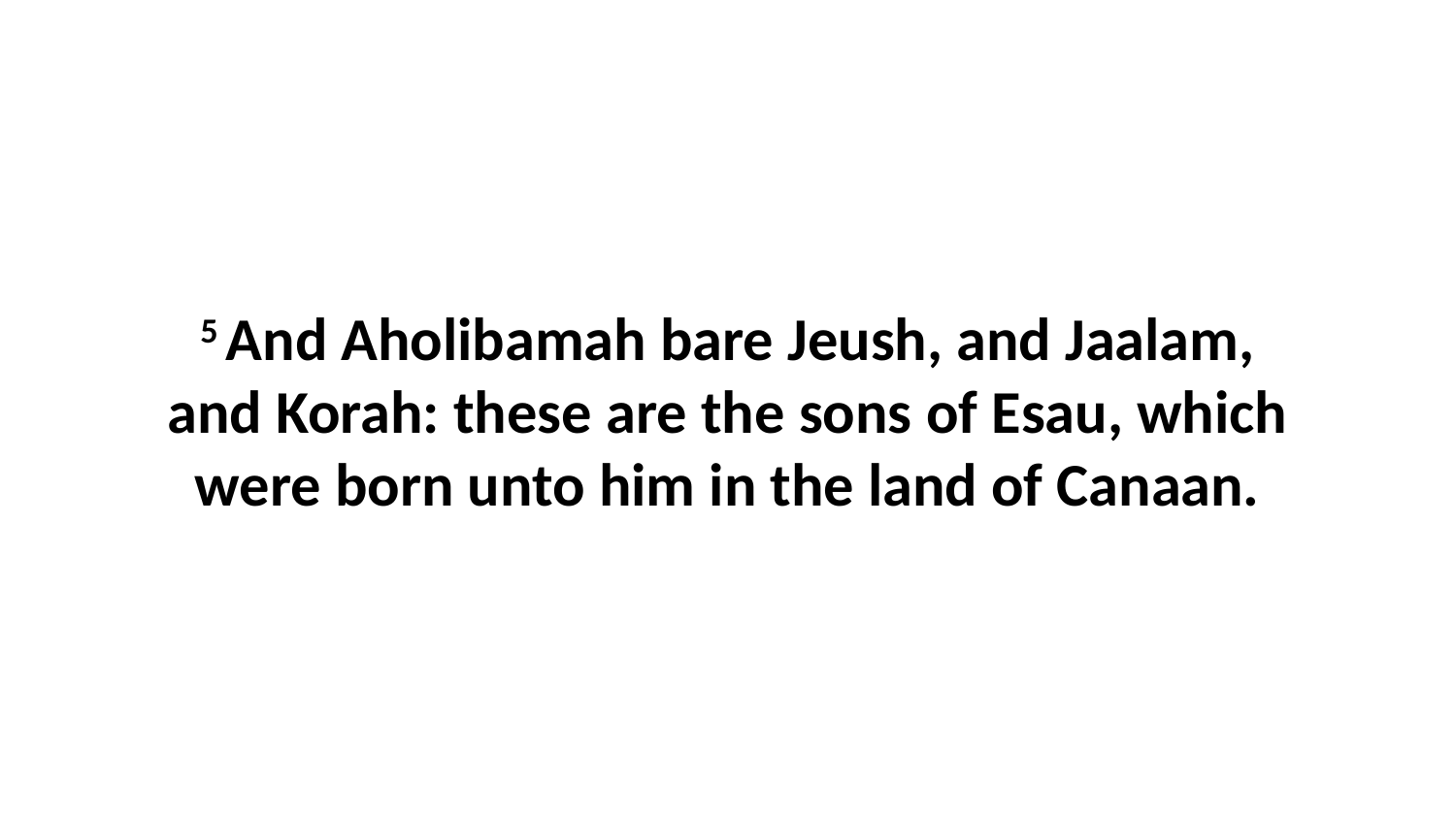

5 And Aholibamah bare Jeush, and Jaalam, and Korah: these are the sons of Esau, which were born unto him in the land of Canaan.